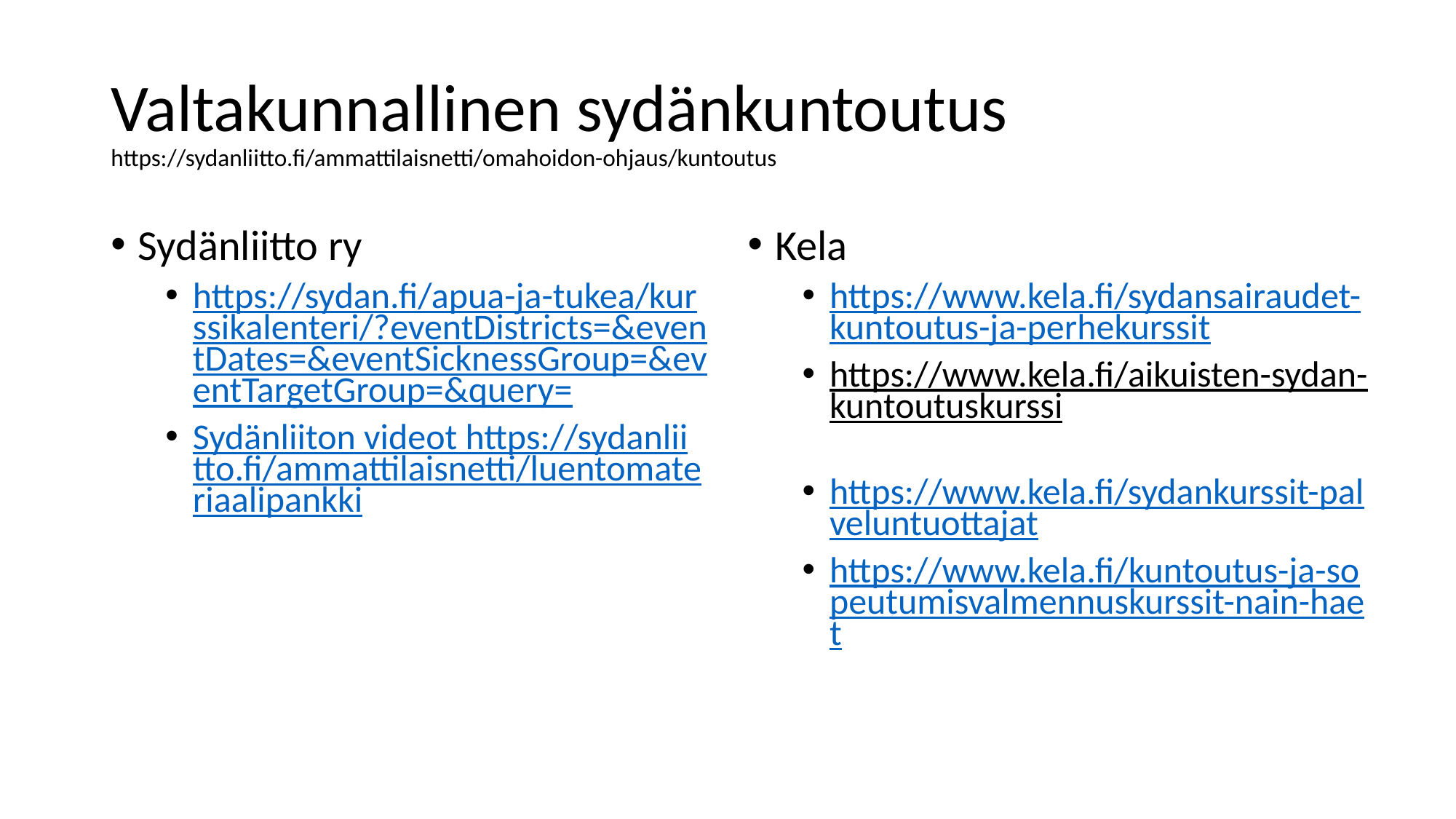

# Valtakunnallinen sydänkuntoutus https://sydanliitto.fi/ammattilaisnetti/omahoidon-ohjaus/kuntoutus
Sydänliitto ry
https://sydan.fi/apua-ja-tukea/kurssikalenteri/?eventDistricts=&eventDates=&eventSicknessGroup=&eventTargetGroup=&query=
Sydänliiton videot https://sydanliitto.fi/ammattilaisnetti/luentomateriaalipankki

Kela
https://www.kela.fi/sydansairaudet-kuntoutus-ja-perhekurssit
https://www.kela.fi/aikuisten-sydan-kuntoutuskurssi
https://www.kela.fi/sydankurssit-palveluntuottajat
https://www.kela.fi/kuntoutus-ja-sopeutumisvalmennuskurssit-nain-haet